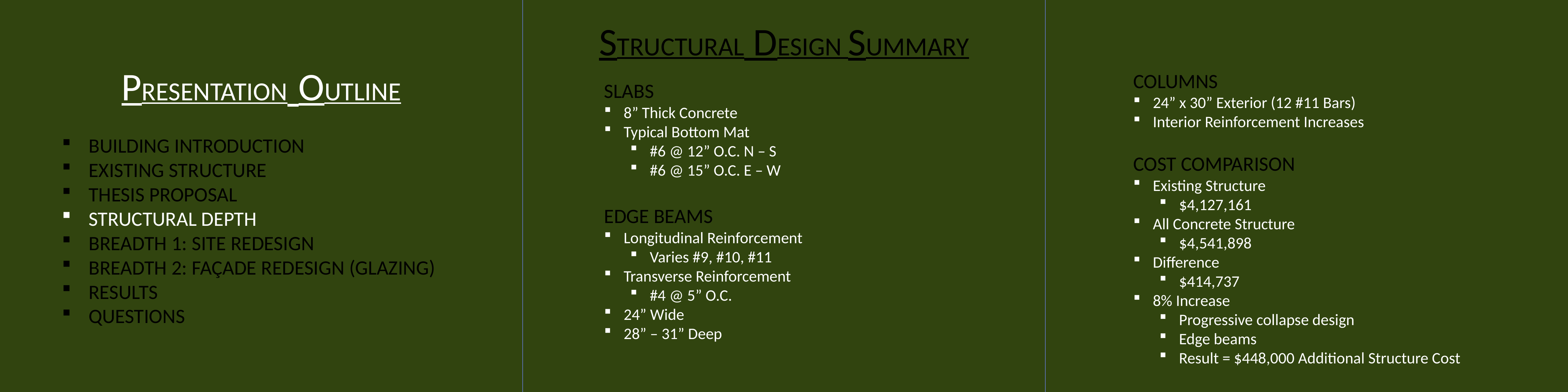

STRUCTURAL DESIGN SUMMARY
# PRESENTATION OUTLINE
COLUMNS
24” x 30” Exterior (12 #11 Bars)
Interior Reinforcement Increases
SLABS
8” Thick Concrete
Typical Bottom Mat
#6 @ 12” O.C. N – S
#6 @ 15” O.C. E – W
BUILDING INTRODUCTION
EXISTING STRUCTURE
THESIS PROPOSAL
STRUCTURAL DEPTH
BREADTH 1: SITE REDESIGN
BREADTH 2: FAÇADE REDESIGN (GLAZING)
RESULTS
QUESTIONS
COST COMPARISON
Existing Structure
$4,127,161
All Concrete Structure
$4,541,898
Difference
$414,737
8% Increase
Progressive collapse design
Edge beams
Result = $448,000 Additional Structure Cost
EDGE BEAMS
Longitudinal Reinforcement
Varies #9, #10, #11
Transverse Reinforcement
#4 @ 5” O.C.
24” Wide
28” – 31” Deep